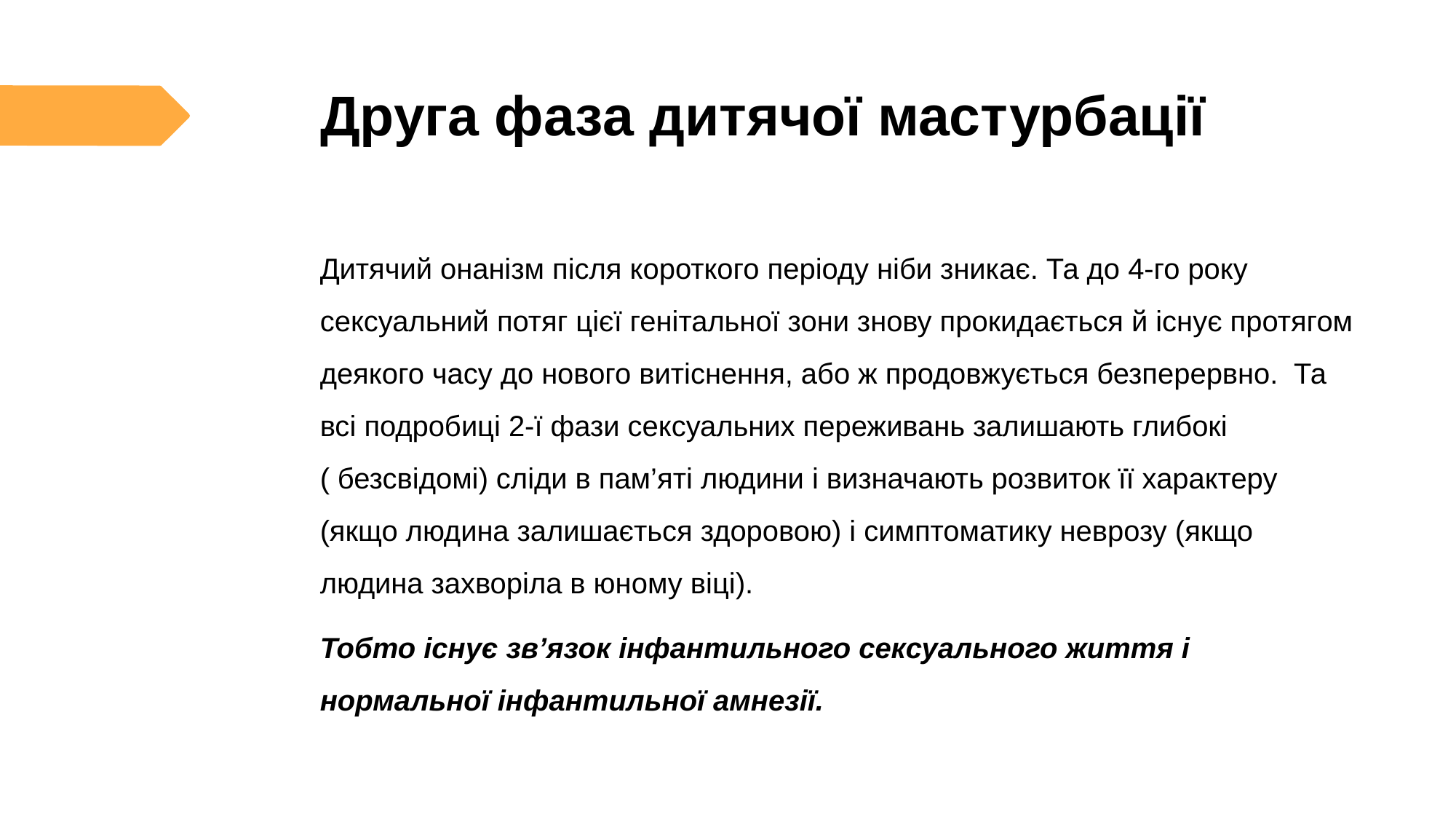

# Друга фаза дитячої мастурбації
Дитячий онанізм після короткого періоду ніби зникає. Та до 4-го року сексуальний потяг цієї генітальної зони знову прокидається й існує протягом деякого часу до нового витіснення, або ж продовжується безперервно.  Та всі подробиці 2-ї фази сексуальних переживань залишають глибокі ( безсвідомі) сліди в пам’яті людини і визначають розвиток її характеру (якщо людина залишається здоровою) і симптоматику неврозу (якщо людина захворіла в юному віці).
Тобто існує зв’язок інфантильного сексуального життя і нормальної інфантильної амнезії.